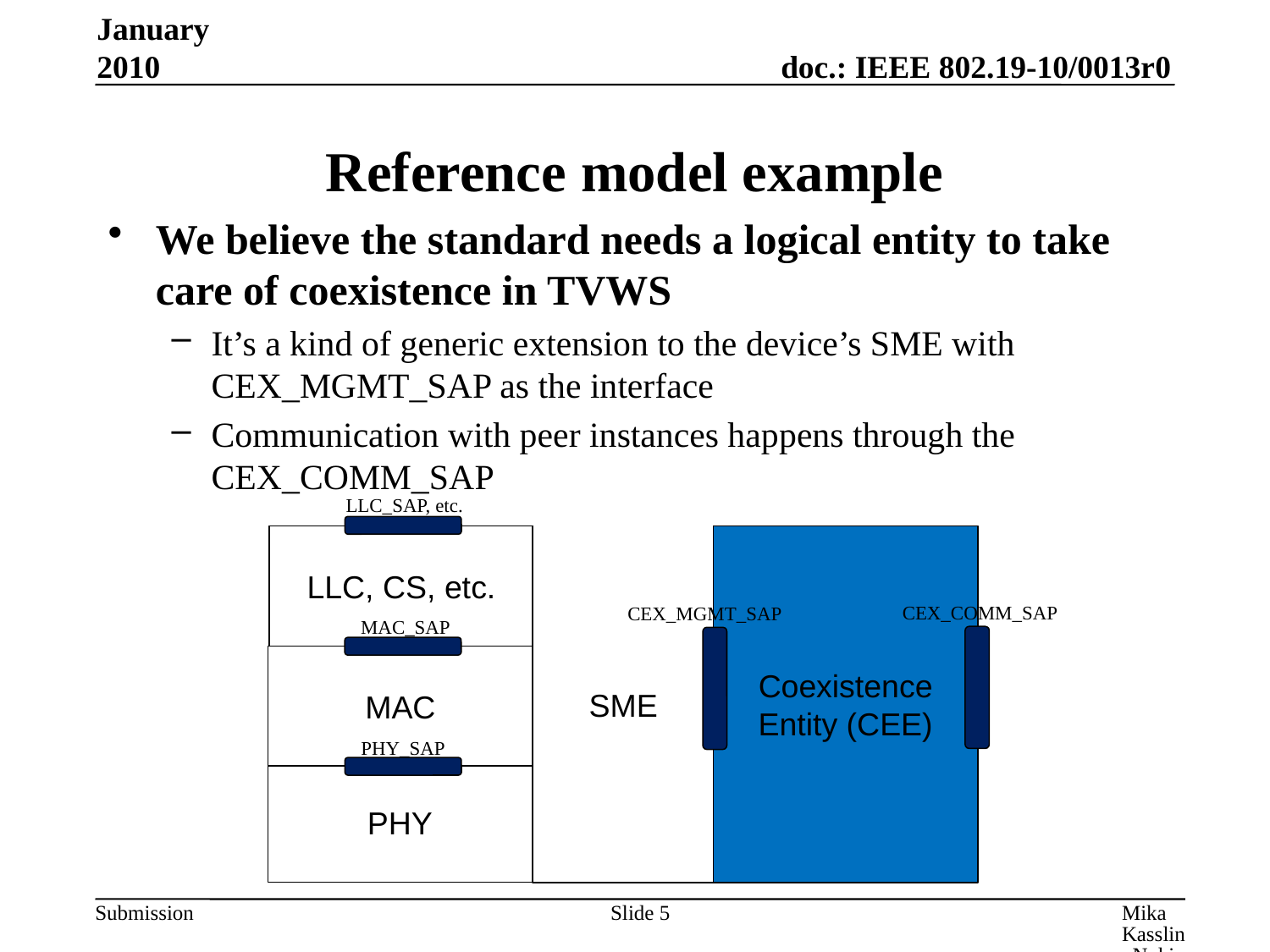

January 2010
# Reference model example
We believe the standard needs a logical entity to take care of coexistence in TVWS
It’s a kind of generic extension to the device’s SME with  CEX_MGMT_SAP as the interface
Communication with peer instances happens through the CEX_COMM_SAP
LLC_SAP, etc.

SME
LLC, CS, etc.
Coexistence Entity (CEE)
CEX_COMM_SAP
CEX_MGMT_SAP
MAC_SAP

MAC
PHY_SAP

PHY
Slide 5
Mika Kasslin, Nokia